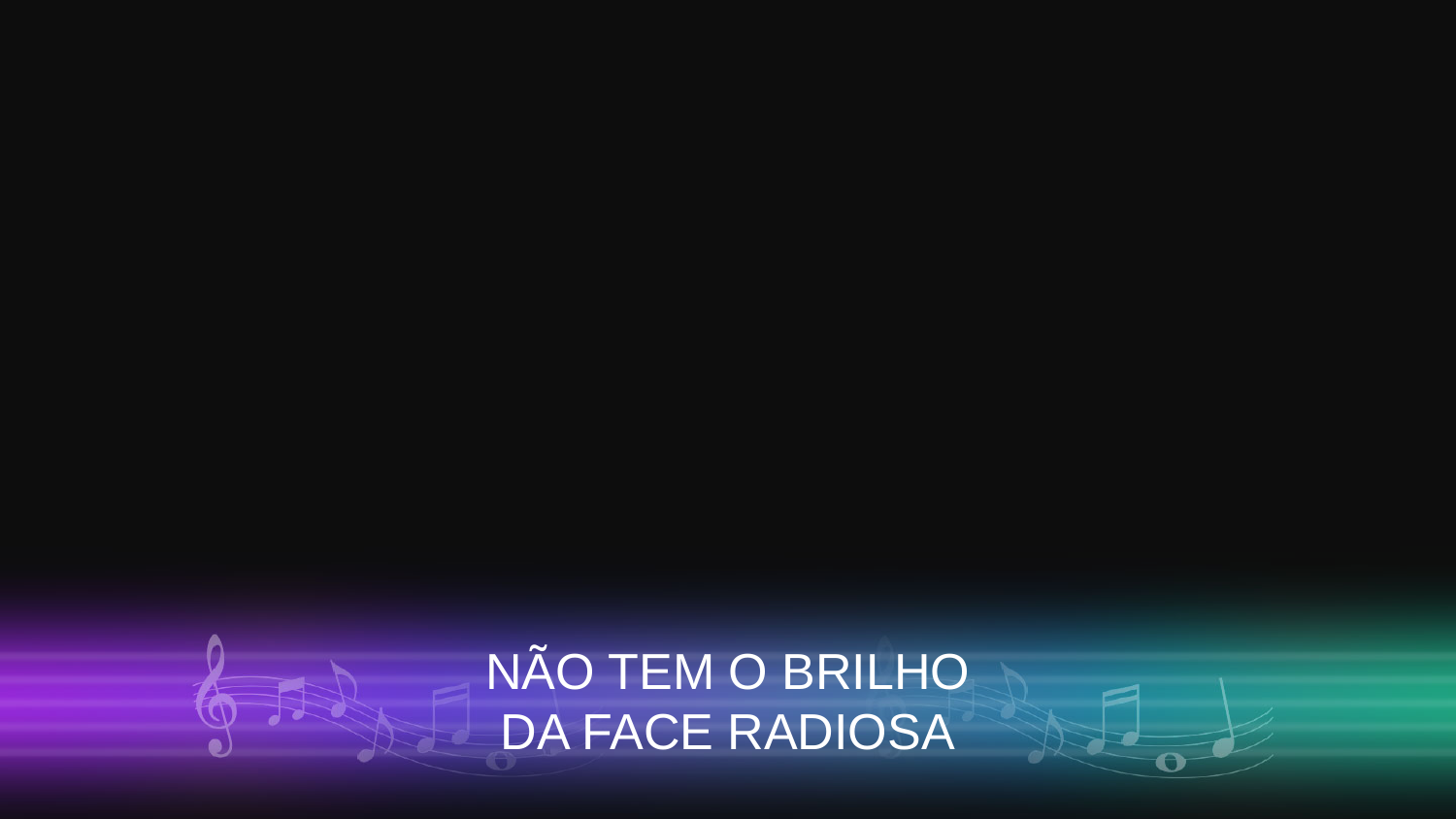

NÃO TEM O BRILHO
DA FACE RADIOSA